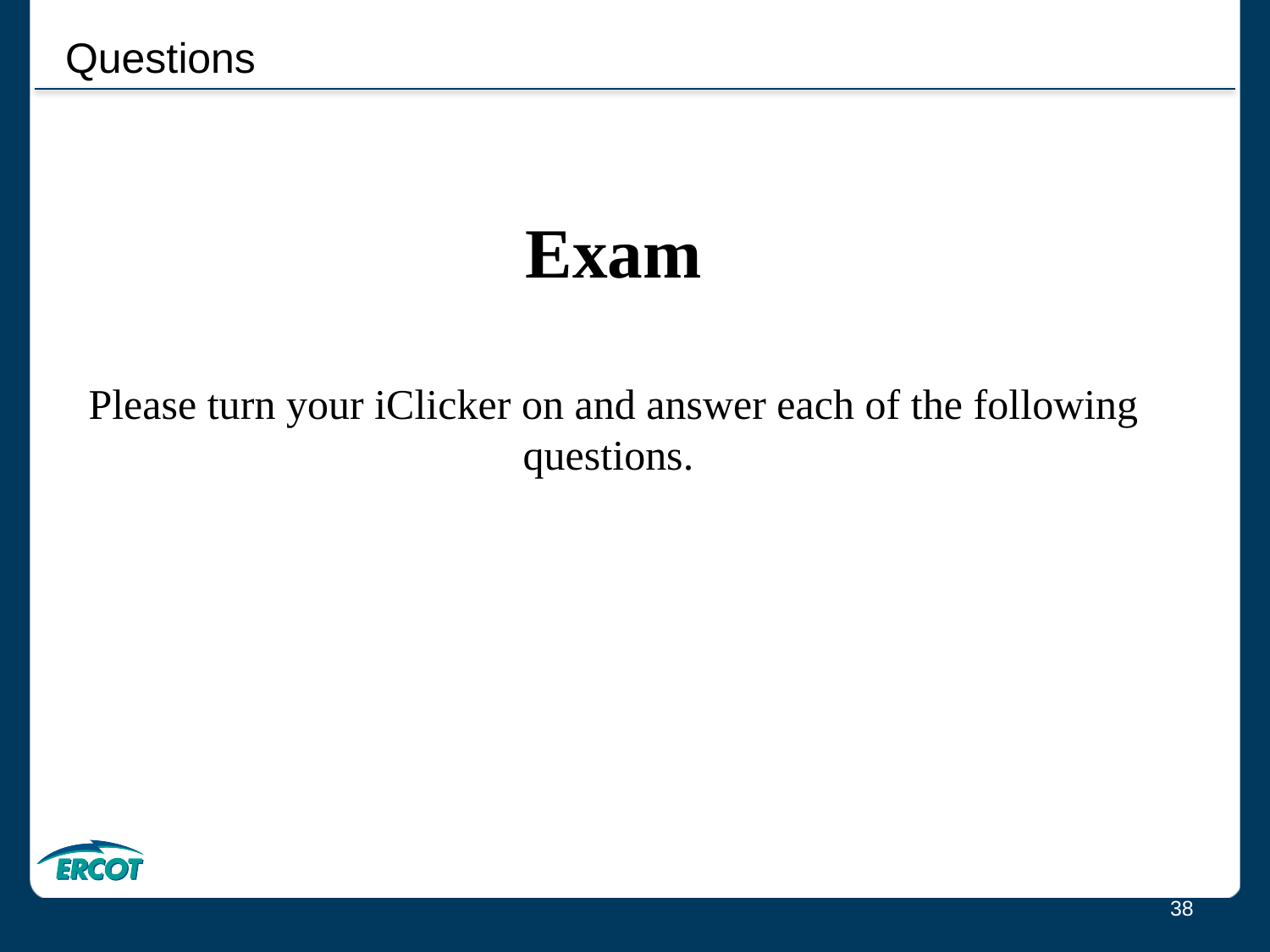

Questions

Exam

Please turn your iClicker on and answer each of the following questions.

38